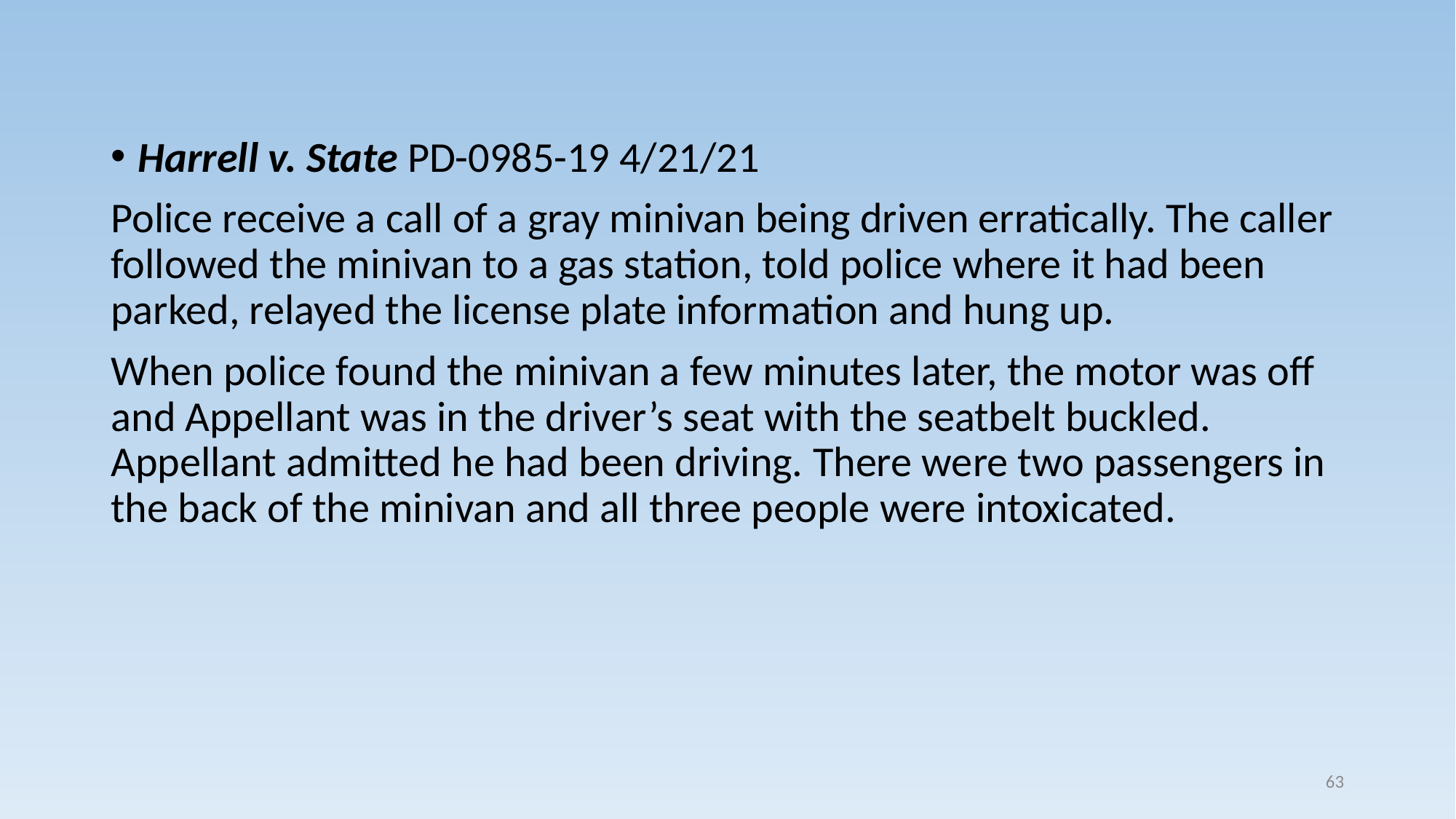

Harrell v. State PD-0985-19 4/21/21
Police receive a call of a gray minivan being driven erratically. The caller followed the minivan to a gas station, told police where it had been parked, relayed the license plate information and hung up.
When police found the minivan a few minutes later, the motor was off and Appellant was in the driver’s seat with the seatbelt buckled. Appellant admitted he had been driving. There were two passengers in the back of the minivan and all three people were intoxicated.
63